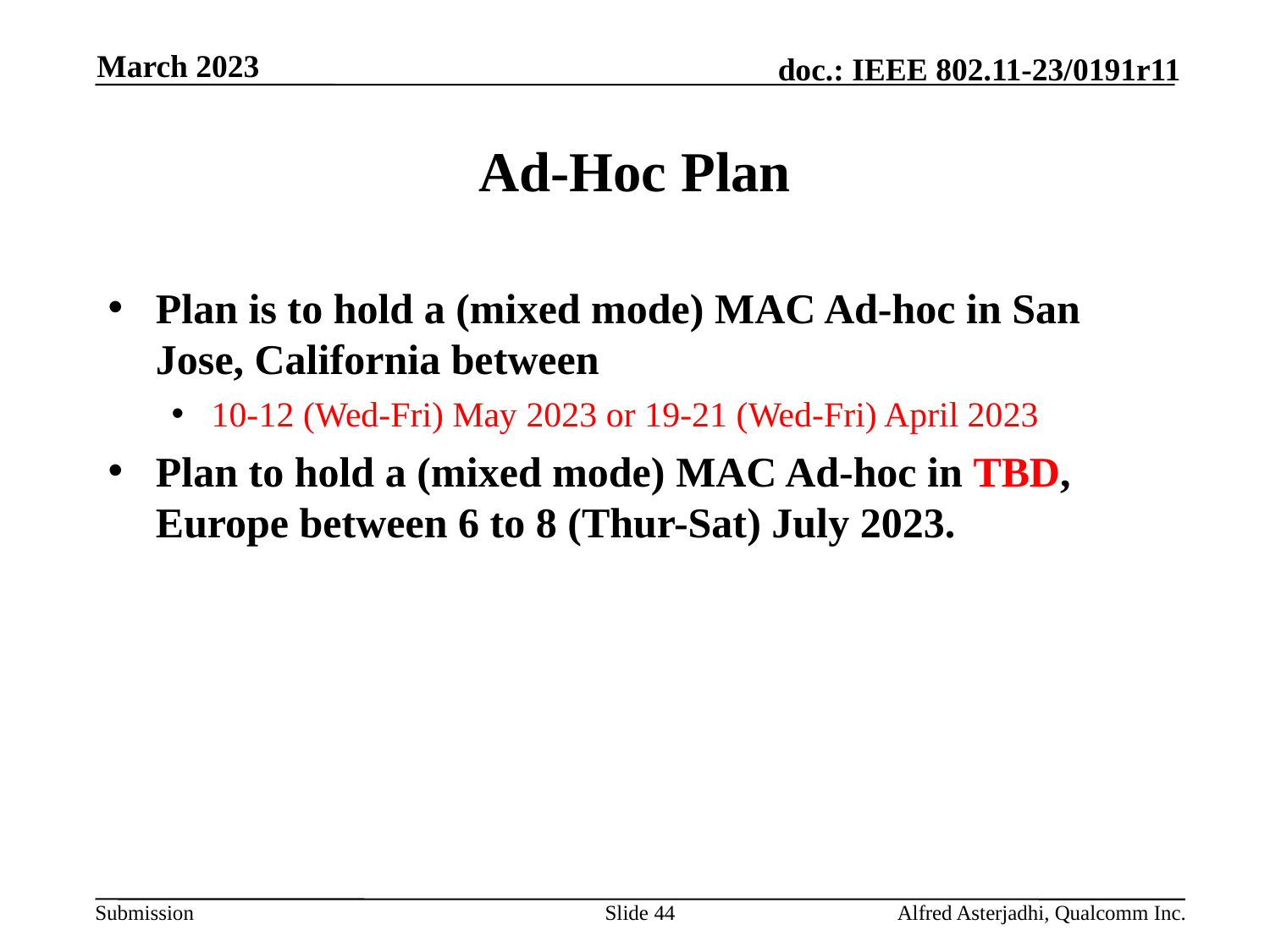

March 2023
# Ad-Hoc Plan
Plan is to hold a (mixed mode) MAC Ad-hoc in San Jose, California between
10-12 (Wed-Fri) May 2023 or 19-21 (Wed-Fri) April 2023
Plan to hold a (mixed mode) MAC Ad-hoc in TBD, Europe between 6 to 8 (Thur-Sat) July 2023.
Slide 44
Alfred Asterjadhi, Qualcomm Inc.